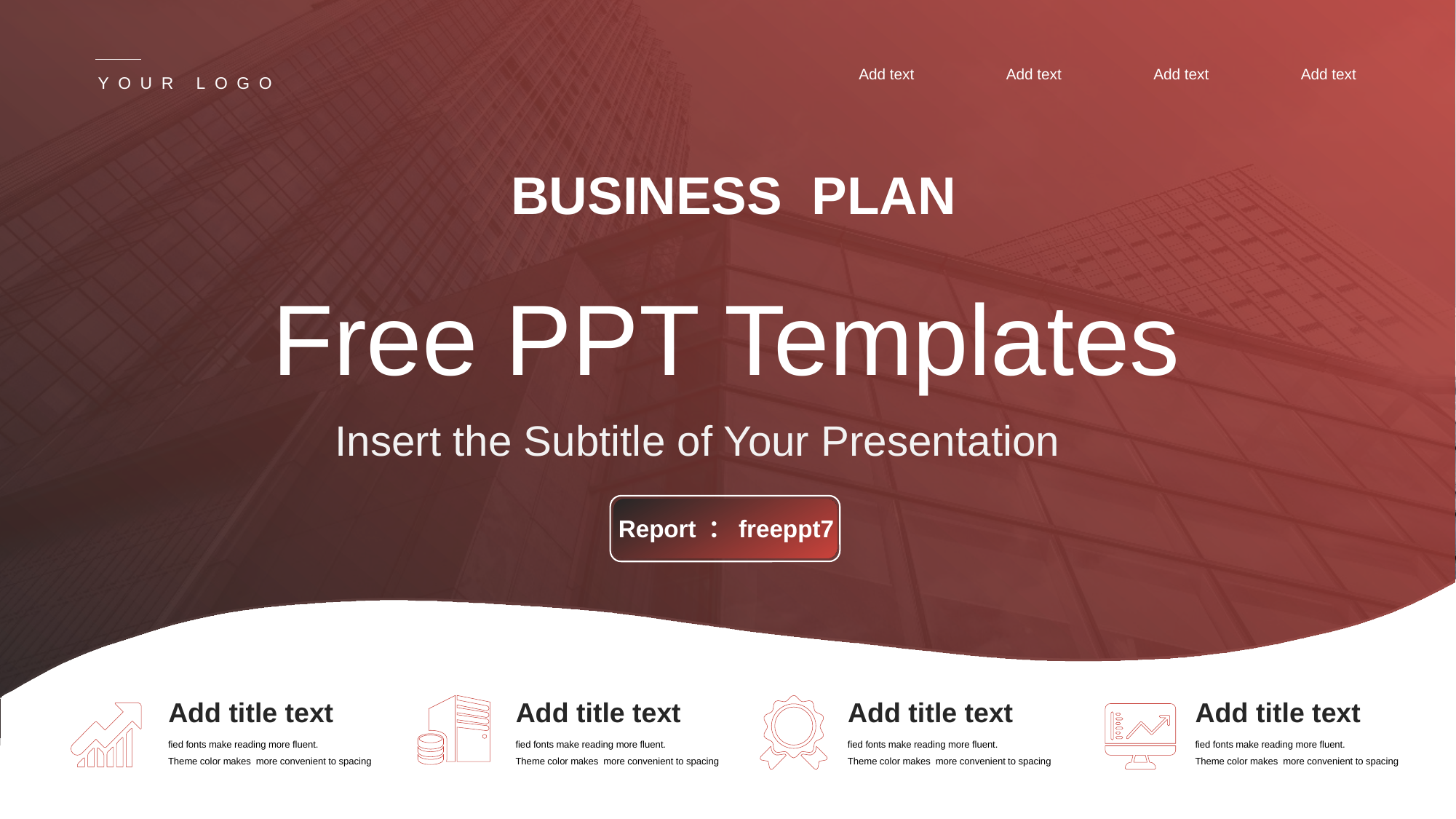

Add text
Add text
Add text
Add text
YOUR LOGO
Business  Plan
Free PPT Templates
Insert the Subtitle of Your Presentation

Report ：freeppt7
Add title text
Add title text
Add title text
Add title text

fied fonts make reading more fluent.
Theme color makes  more convenient to spacing
fied fonts make reading more fluent.
Theme color makes  more convenient to spacing
fied fonts make reading more fluent.
Theme color makes  more convenient to spacing
fied fonts make reading more fluent.
Theme color makes  more convenient to spacing